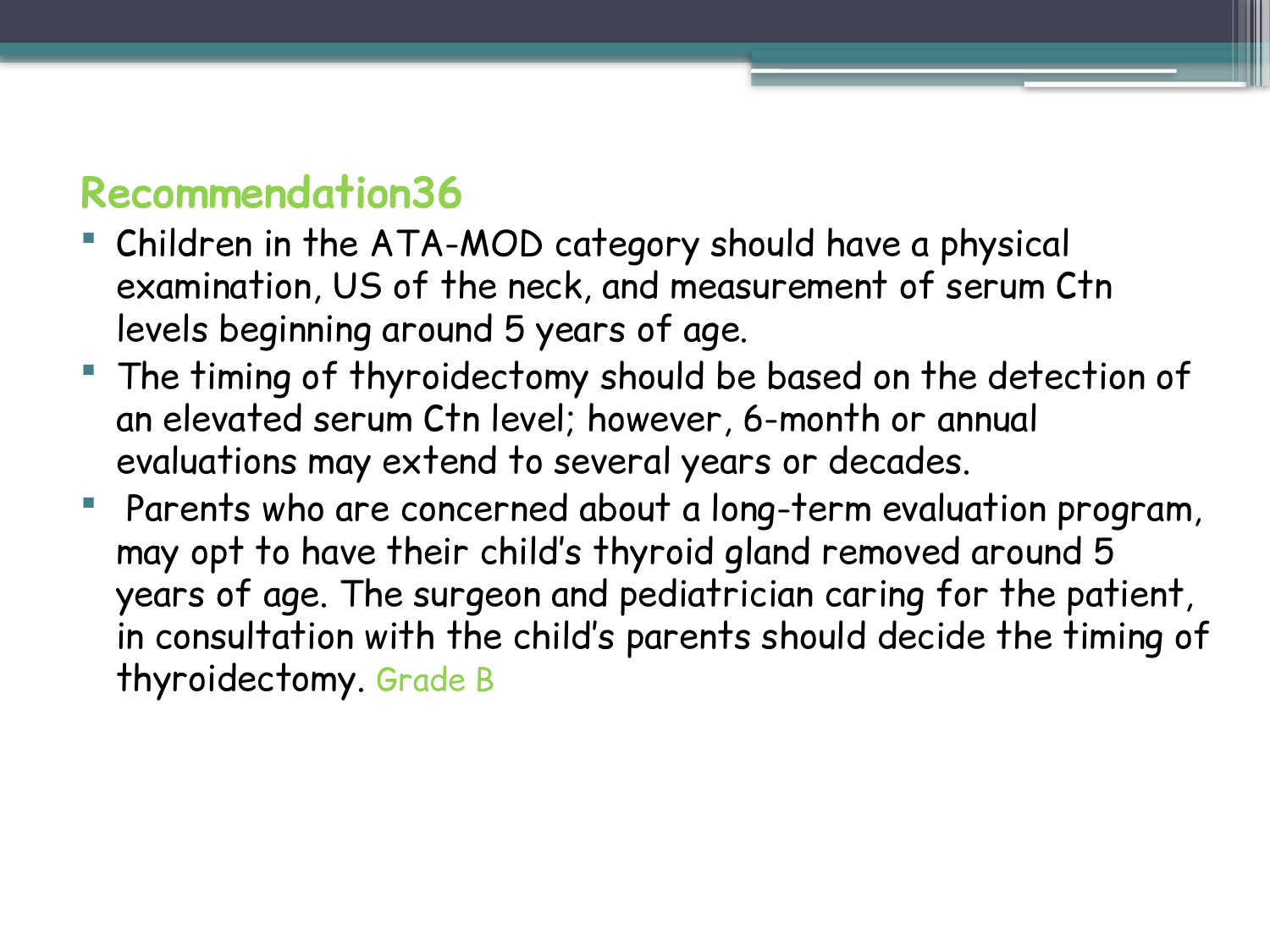

Recommendation36
Children in the ATA-MOD category should have a physical examination, US of the neck, and measurement of serum Ctn levels beginning around 5 years of age.
The timing of thyroidectomy should be based on the detection of an elevated serum Ctn level; however, 6-month or annual evaluations may extend to several years or decades.
 Parents who are concerned about a long-term evaluation program, may opt to have their child’s thyroid gland removed around 5 years of age. The surgeon and pediatrician caring for the patient, in consultation with the child’s parents should decide the timing of thyroidectomy. Grade B